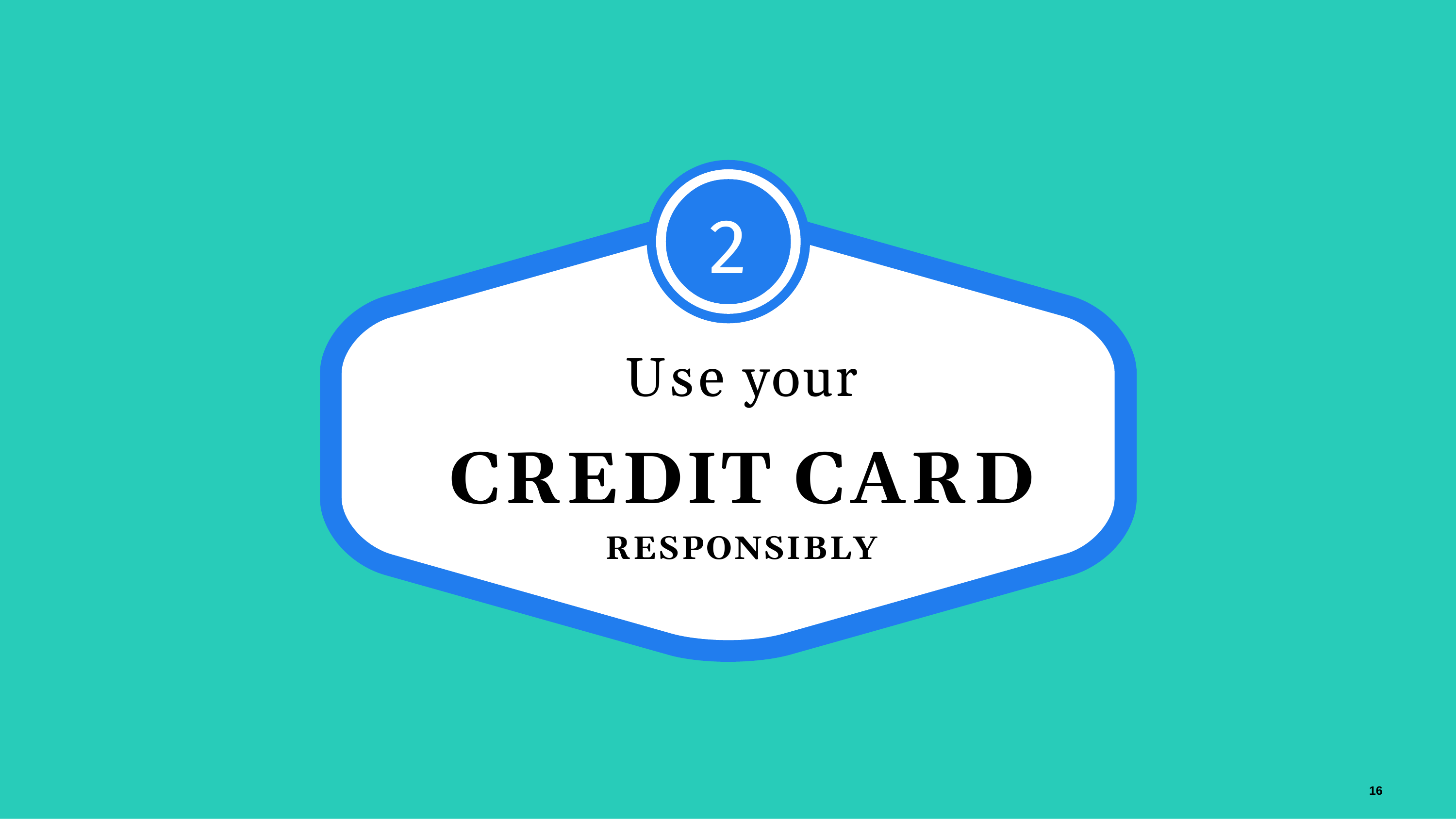

# 2
Use your
CREDIT CARD
RESPONSIBLY
16